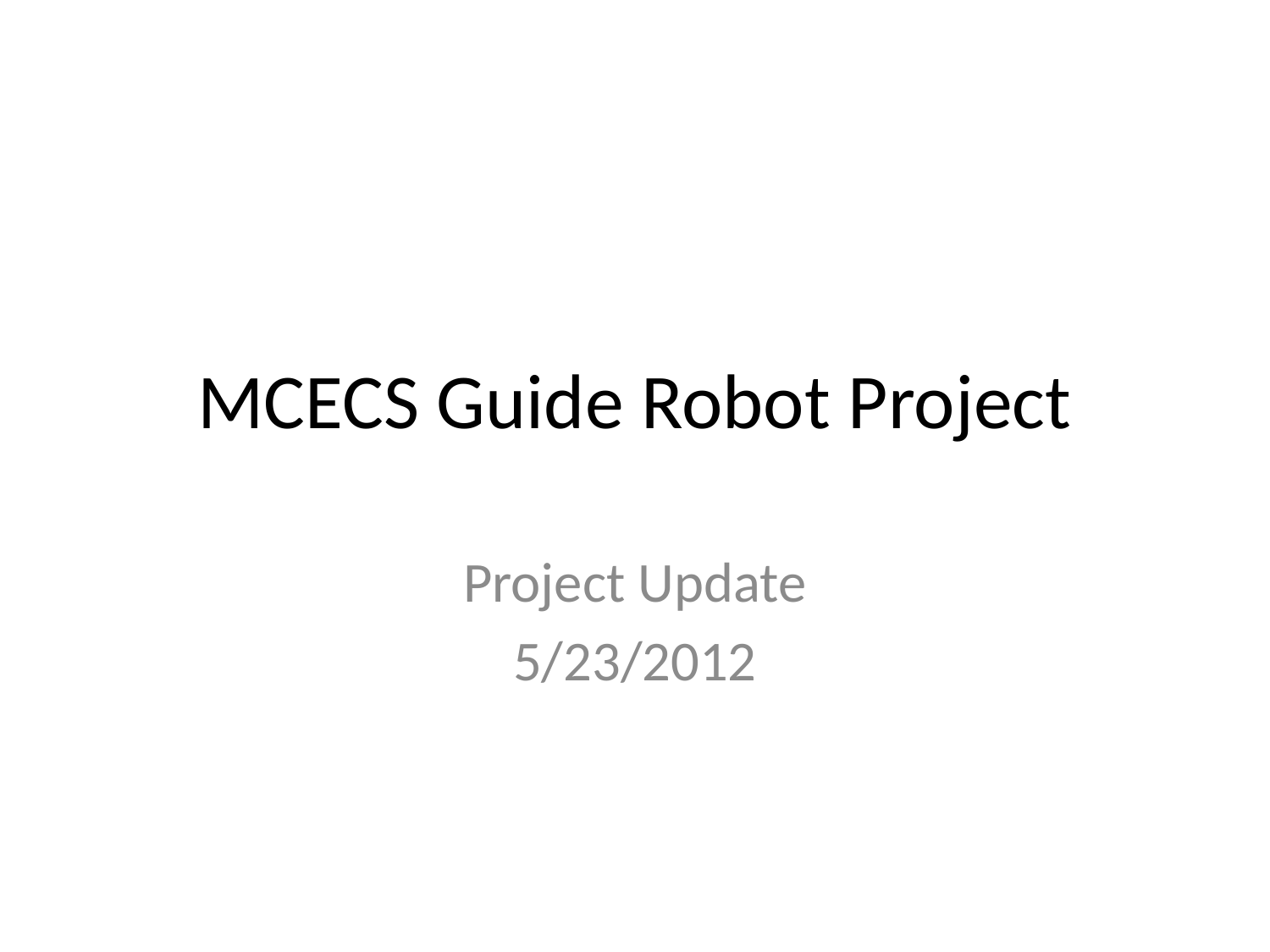

# MCECS Guide Robot Project
Project Update
5/23/2012